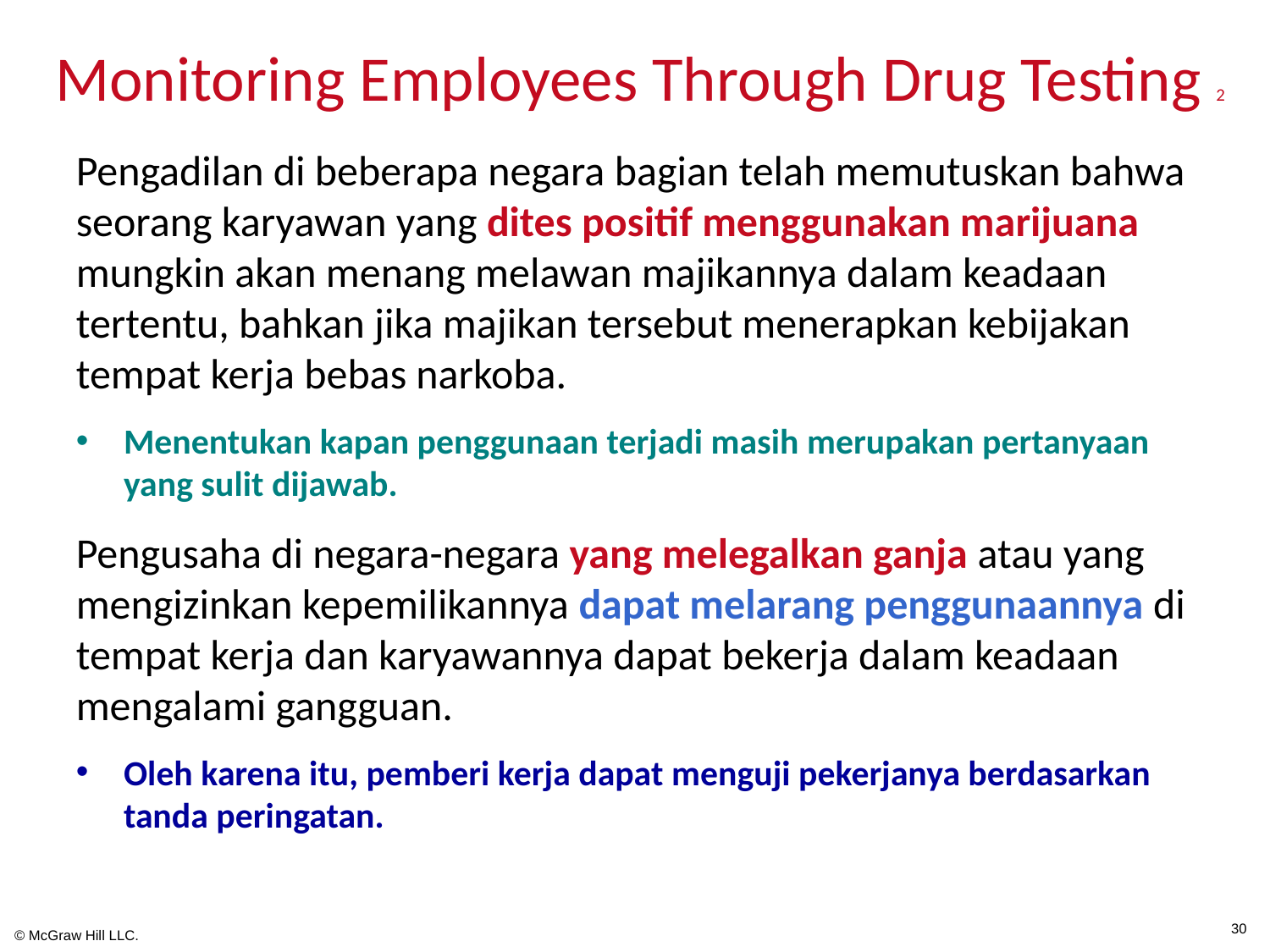

# Monitoring Employees Through Drug Testing 2
Pengadilan di beberapa negara bagian telah memutuskan bahwa seorang karyawan yang dites positif menggunakan marijuana mungkin akan menang melawan majikannya dalam keadaan tertentu, bahkan jika majikan tersebut menerapkan kebijakan tempat kerja bebas narkoba.
Menentukan kapan penggunaan terjadi masih merupakan pertanyaan yang sulit dijawab.
Pengusaha di negara-negara yang melegalkan ganja atau yang mengizinkan kepemilikannya dapat melarang penggunaannya di tempat kerja dan karyawannya dapat bekerja dalam keadaan mengalami gangguan.
Oleh karena itu, pemberi kerja dapat menguji pekerjanya berdasarkan tanda peringatan.
30